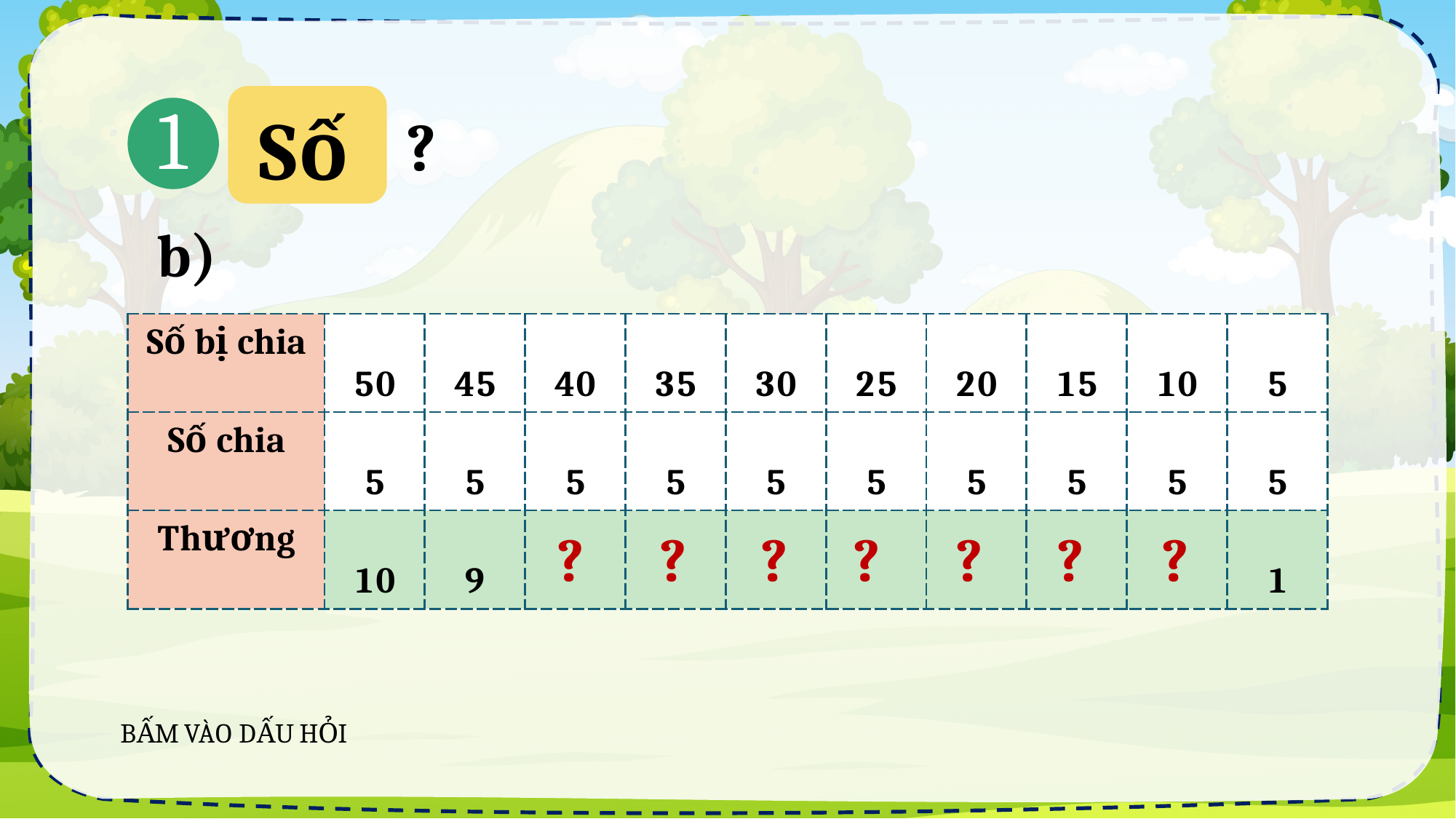

1

Số
?
b)
| Số bị chia | 50 | 45 | 40 | 35 | 30 | 25 | 20 | 15 | 10 | 5 |
| --- | --- | --- | --- | --- | --- | --- | --- | --- | --- | --- |
| Số chia | 5 | 5 | 5 | 5 | 5 | 5 | 5 | 5 | 5 | 5 |
| Thương | 10 | 9 | 8 | 7 | 6 | 5 | 4 | 3 | 2 | 1 |
?
?
?
?
?
?
?
BẤM VÀO DẤU HỎI